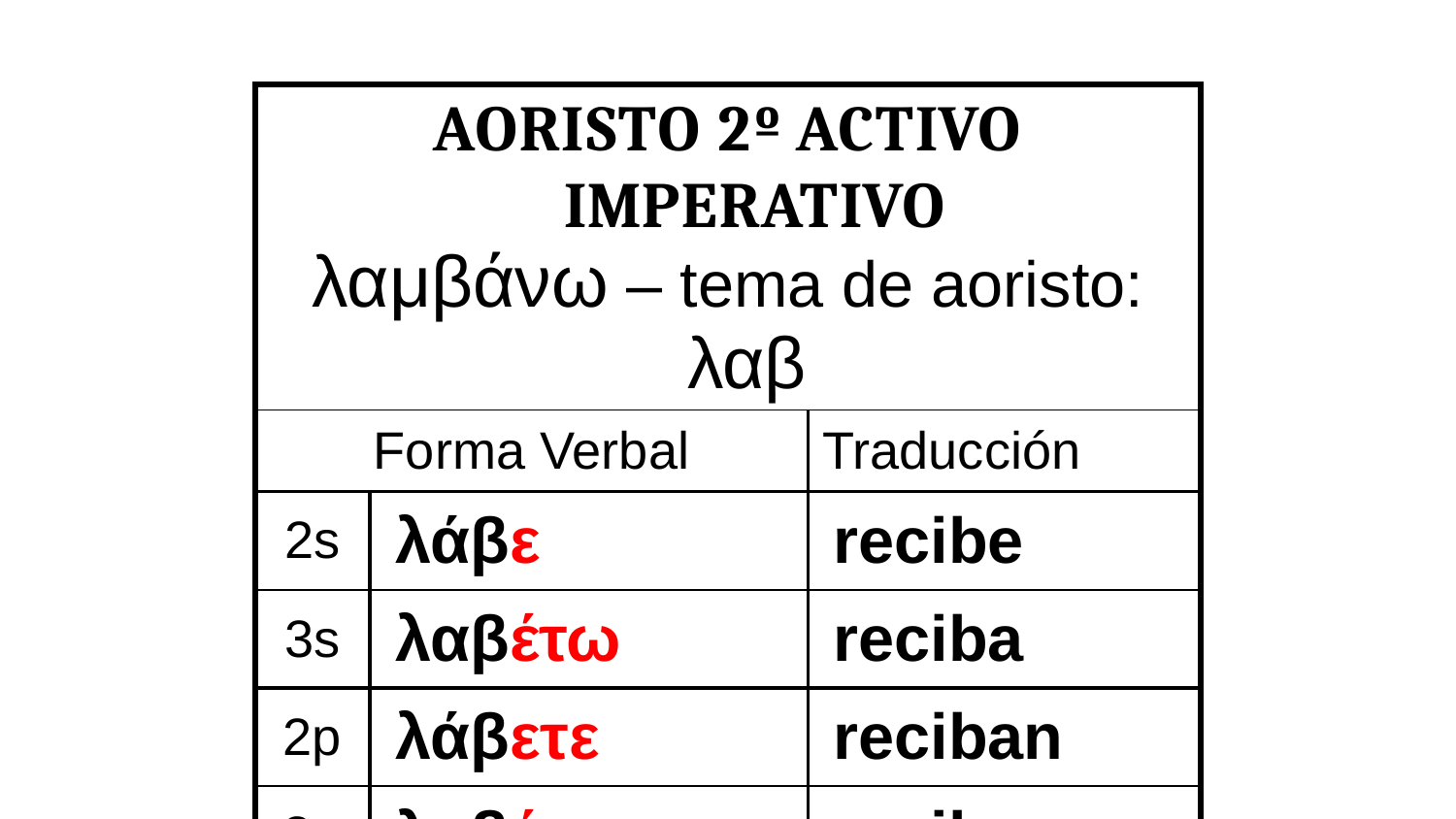

| Aoristo 2º Activo Imperativo λαμβάνω – tema de aoristo: λαβ |  |  |
| --- | --- | --- |
| Forma Verbal |  | Traducción |
| 2s | λάβε | recibe |
| 3s | λαβέτω | reciba |
| 2p | λάβετε | reciban |
| 3p | λαβέτωσαν | reciban |